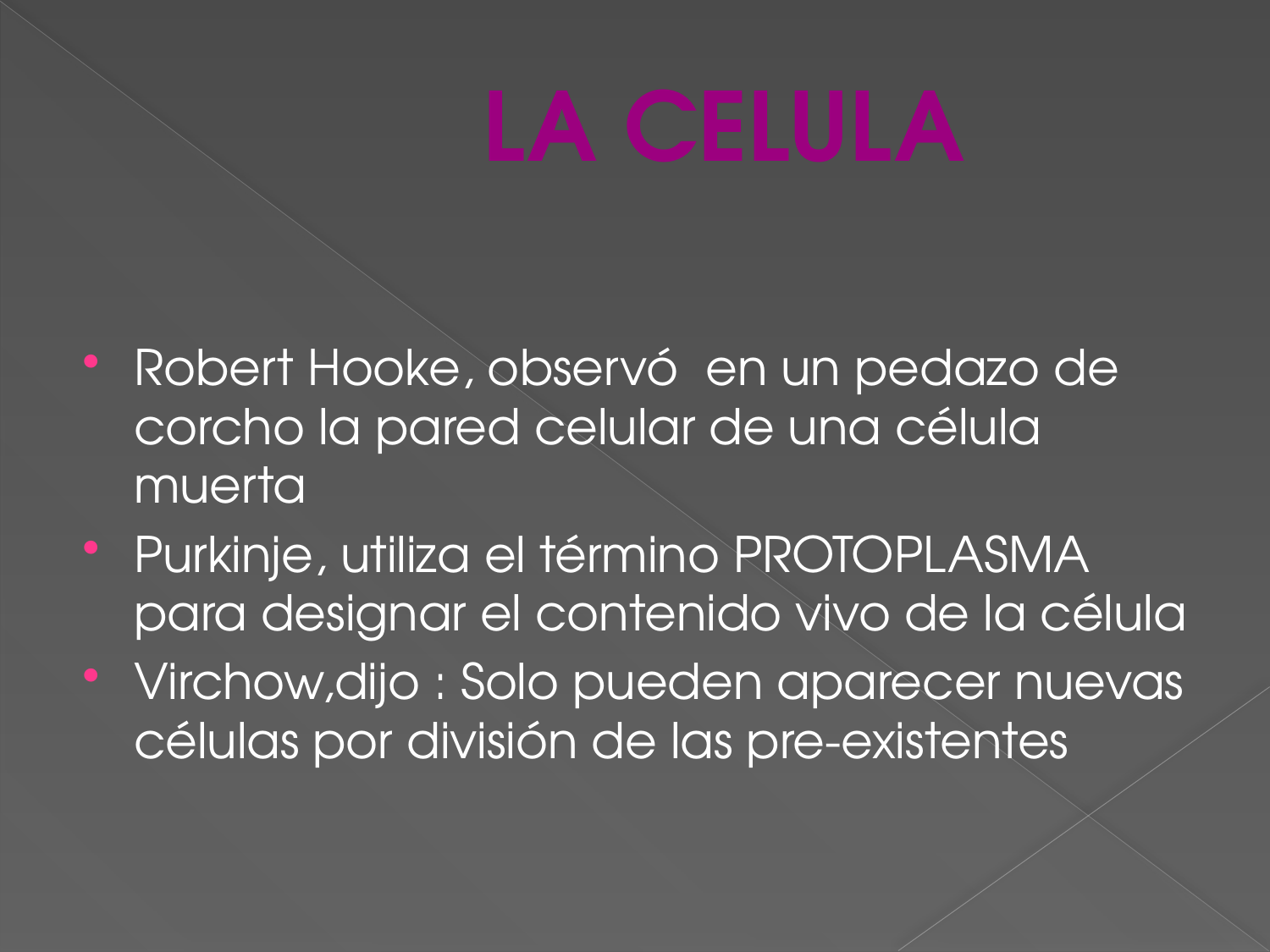

LA CELULA

Robert Hooke, observó  en un pedazo de corcho la pared celular de una célula muerta
Purkinje, utiliza el término PROTOPLASMA  para designar el contenido vivo de la célula
Virchow,dijo : Solo pueden aparecer nuevas células por división de las pre-existentes